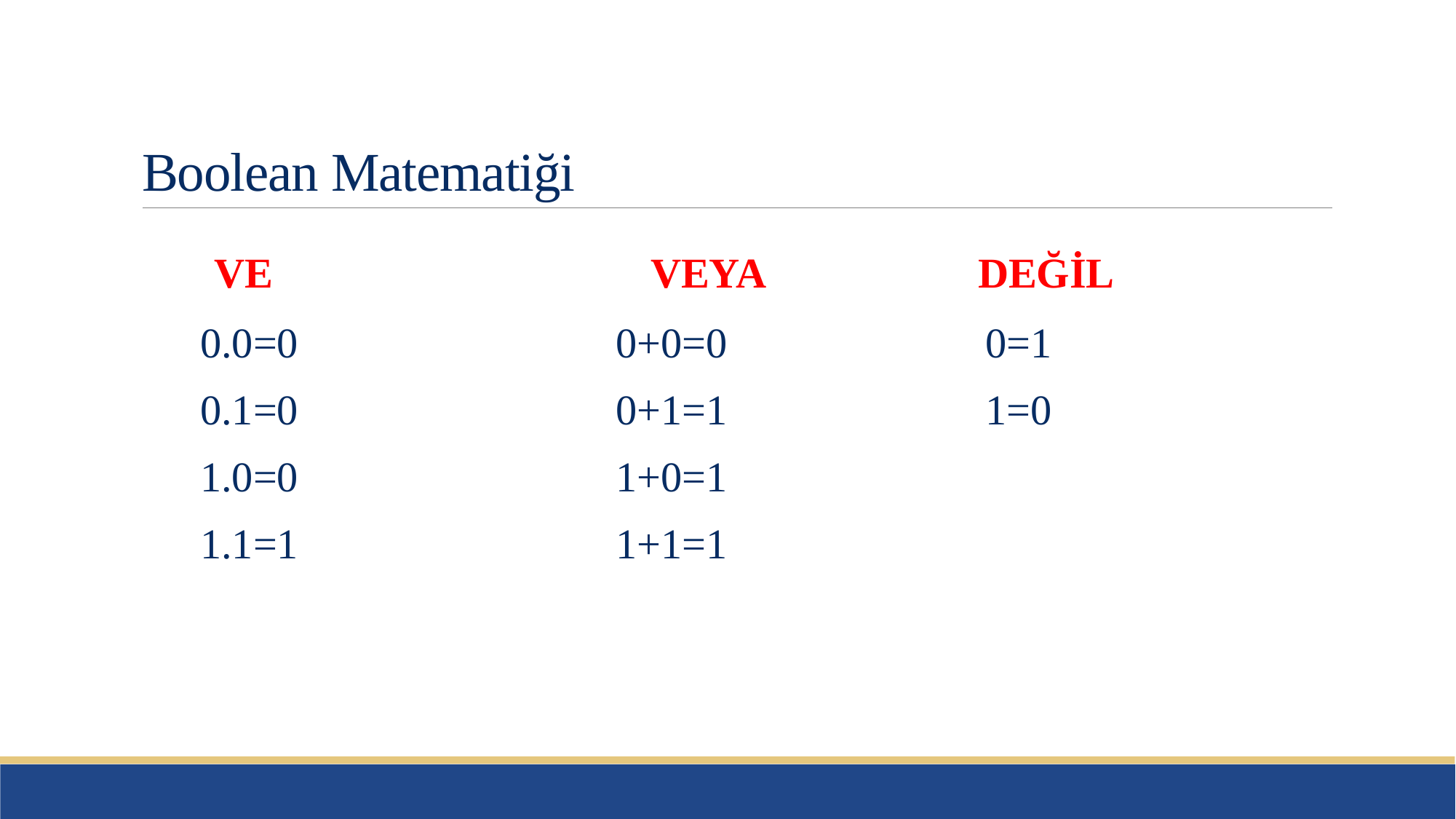

# Boolean Matematiği
VE                          	VEYA                  	DEĞİL
  0.0=0                 	 	0+0=0             	    0=1
  0.1=0                 	 	0+1=1                	    1=0
  1.0=0                  		1+0=1
  1.1=1                  		1+1=1